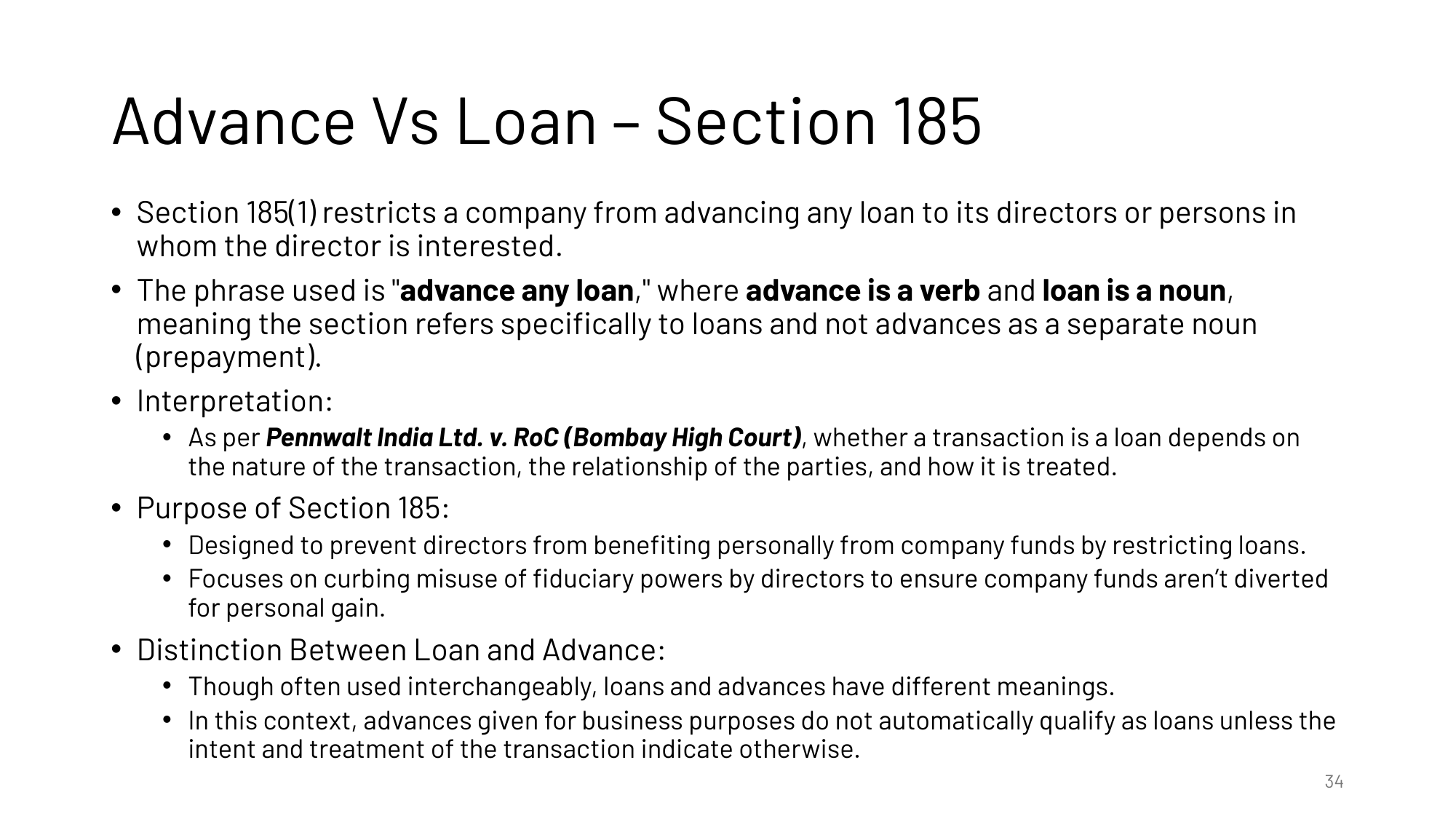

# Advance Vs Loan – Section 185
Section 185(1) restricts a company from advancing any loan to its directors or persons in whom the director is interested.
The phrase used is "advance any loan," where advance is a verb and loan is a noun, meaning the section refers specifically to loans and not advances as a separate noun (prepayment).
Interpretation:
As per Pennwalt India Ltd. v. RoC (Bombay High Court), whether a transaction is a loan depends on the nature of the transaction, the relationship of the parties, and how it is treated.
Purpose of Section 185:
Designed to prevent directors from benefiting personally from company funds by restricting loans.
Focuses on curbing misuse of fiduciary powers by directors to ensure company funds aren’t diverted for personal gain.
Distinction Between Loan and Advance:
Though often used interchangeably, loans and advances have different meanings.
In this context, advances given for business purposes do not automatically qualify as loans unless the intent and treatment of the transaction indicate otherwise.
34